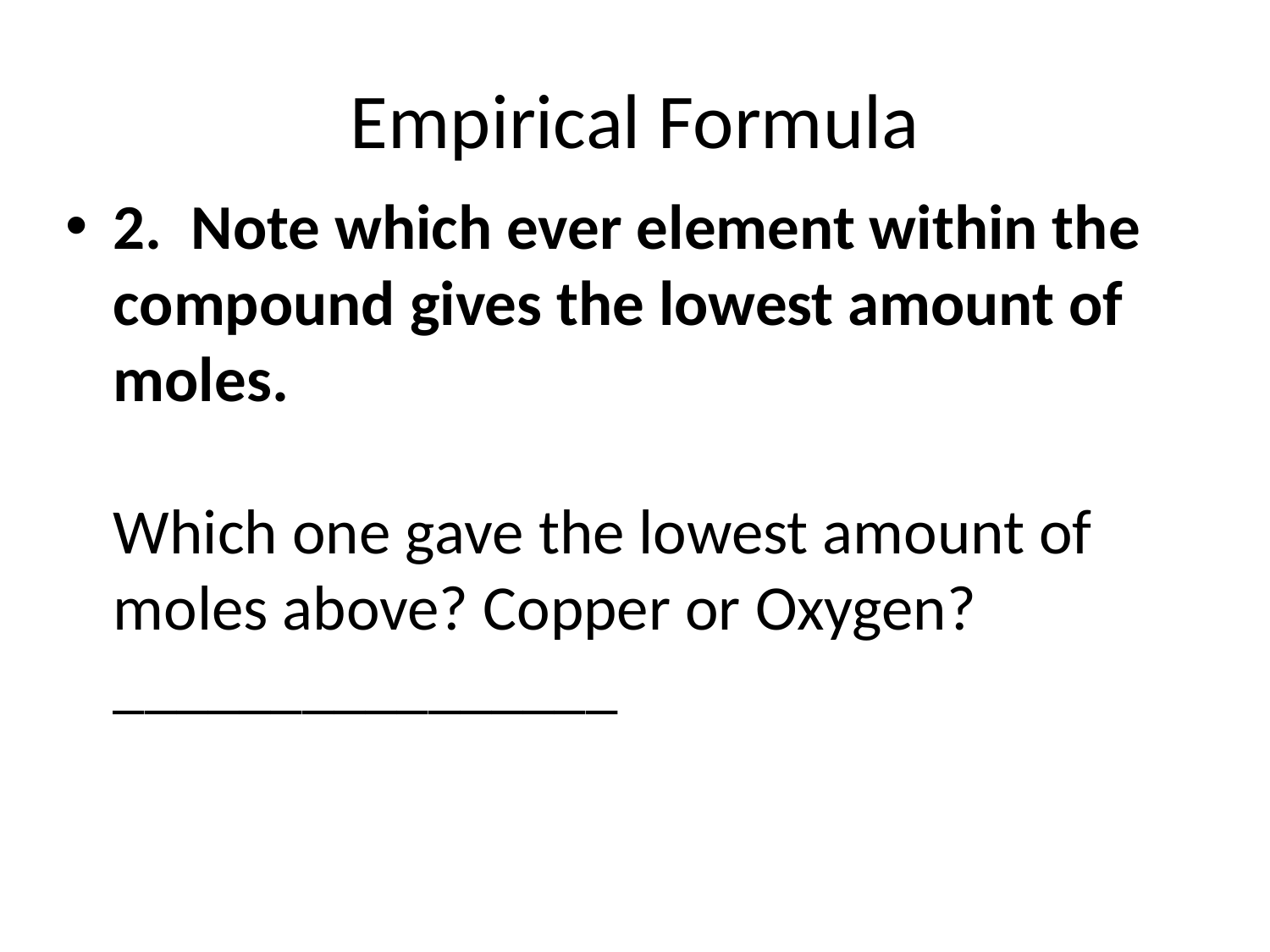

# Empirical Formula
2.  Note which ever element within the compound gives the lowest amount of moles.
Which one gave the lowest amount of moles above? Copper or Oxygen?   ________________